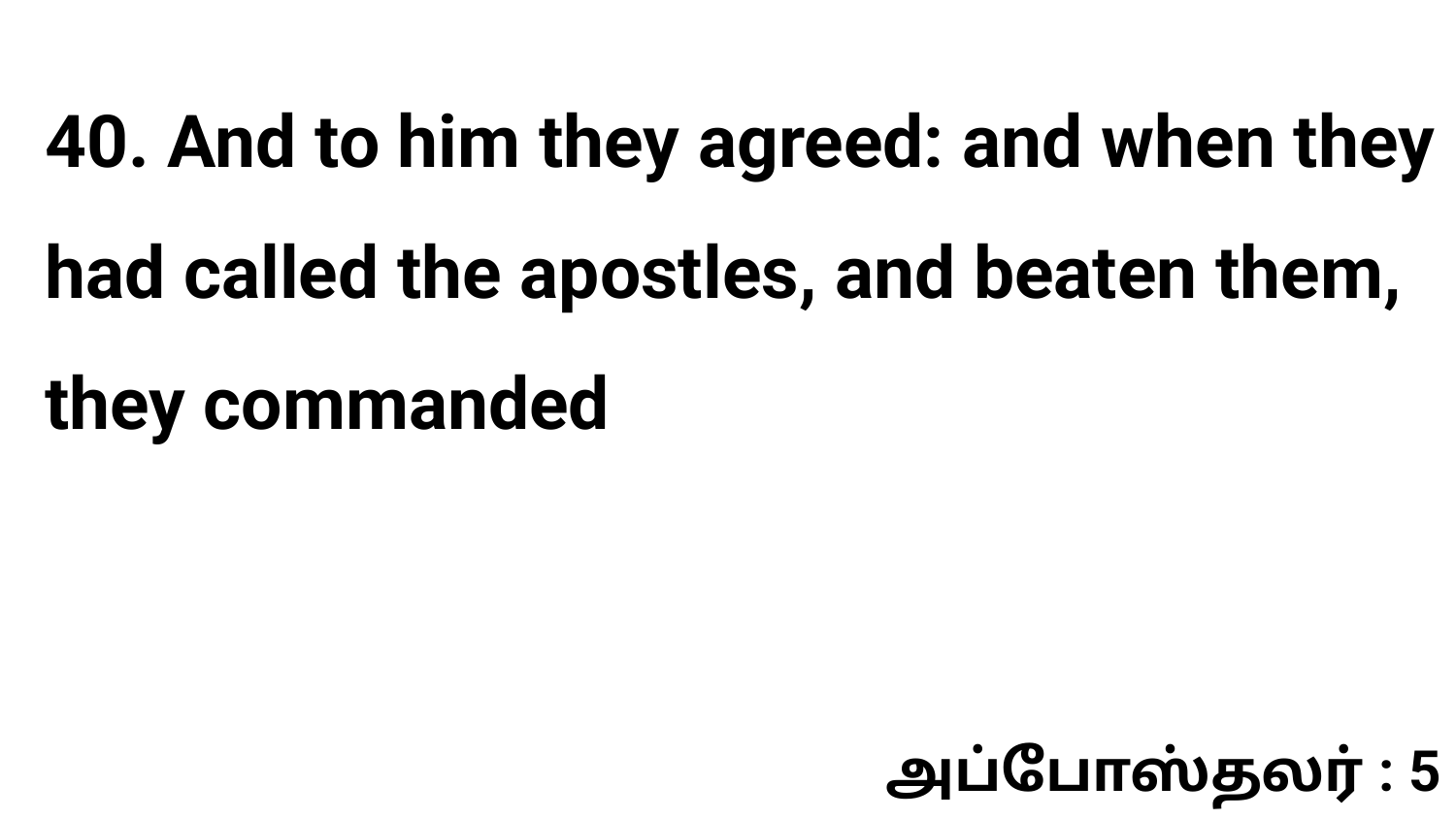

40. And to him they agreed: and when they had called the apostles, and beaten them, they commanded
அப்போஸ்தலர் : 5